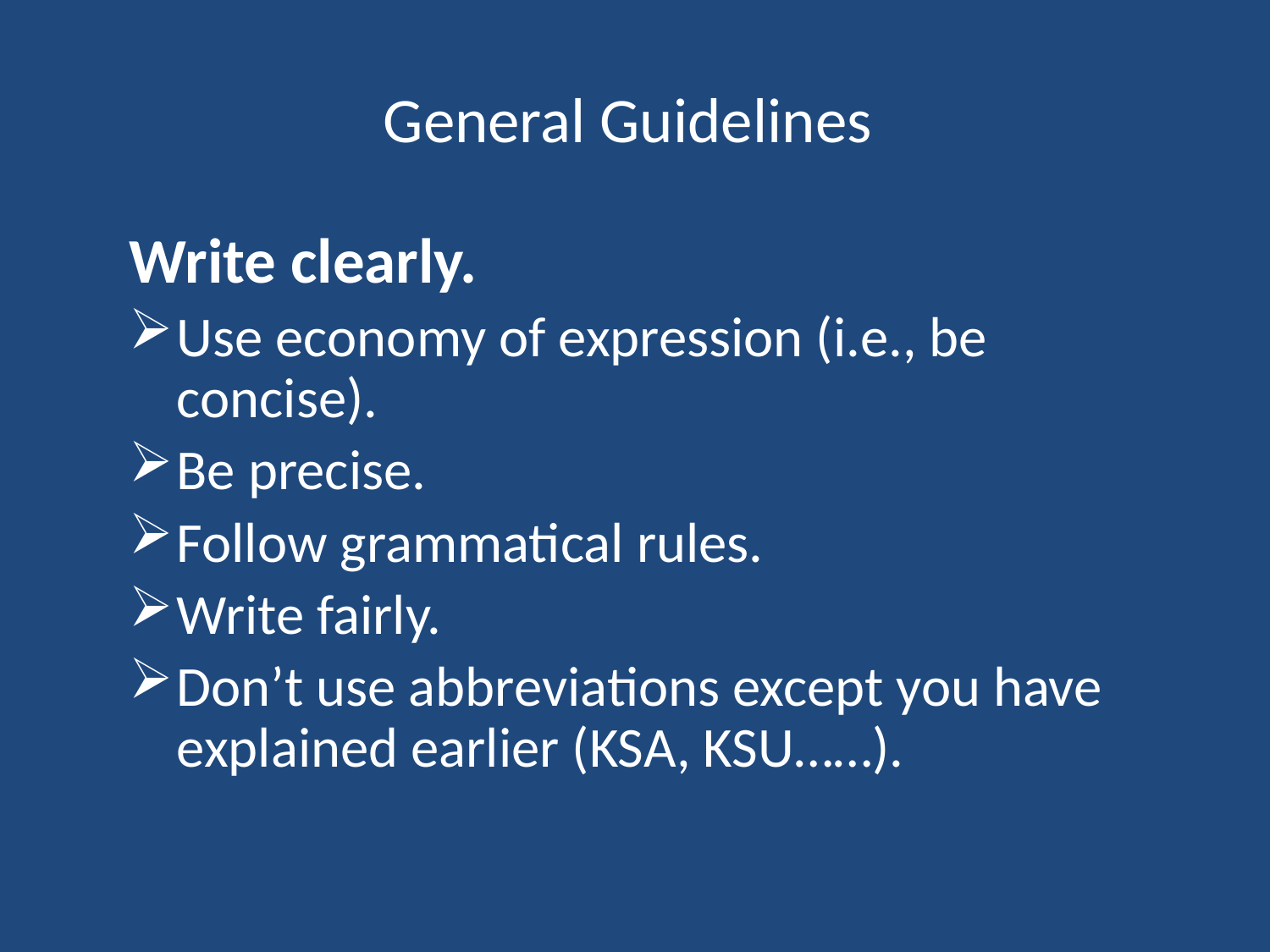

# General Guidelines
Write clearly.
Use economy of expression (i.e., be concise).
Be precise.
Follow grammatical rules.
Write fairly.
Don’t use abbreviations except you have explained earlier (KSA, KSU……).